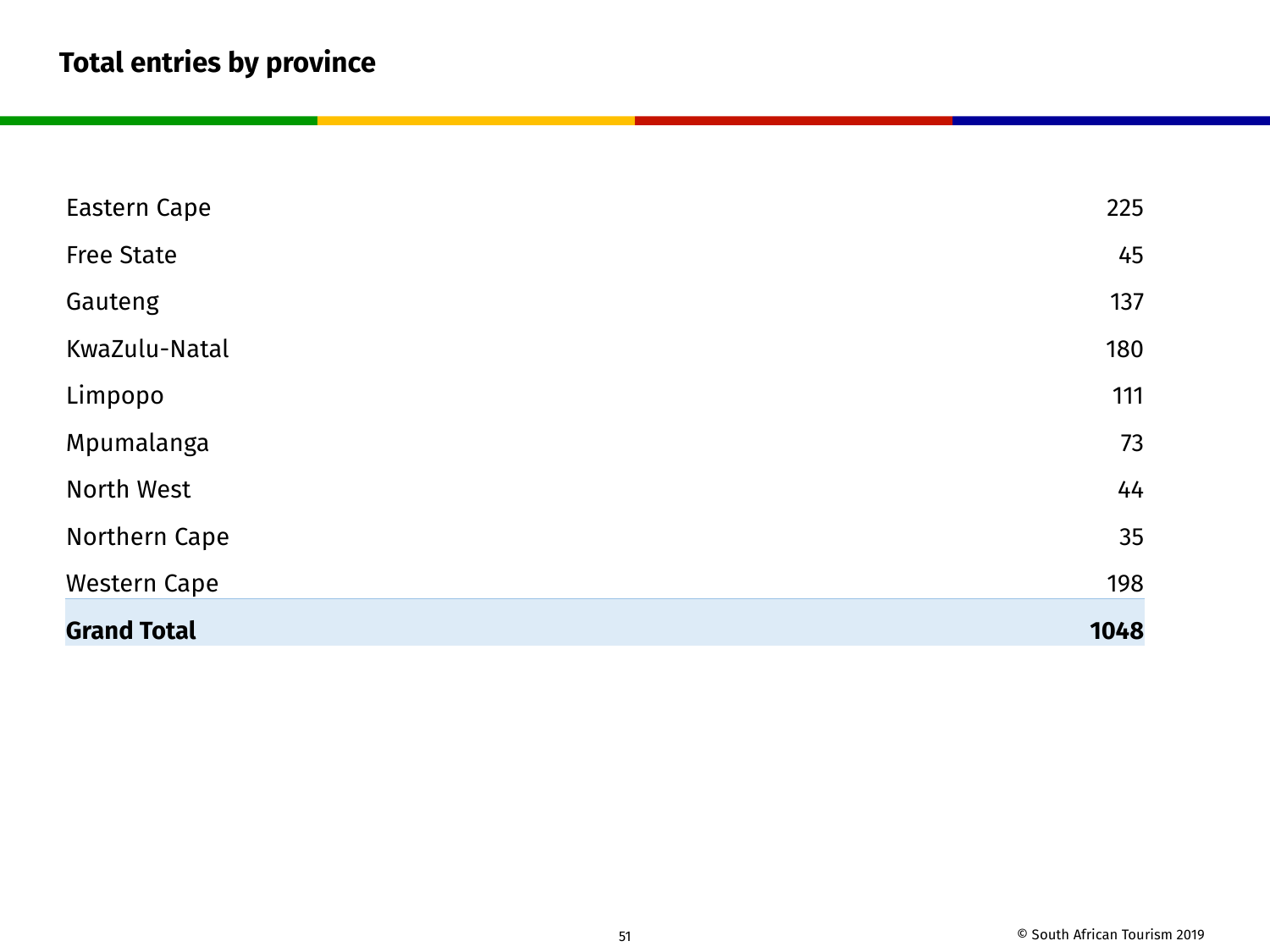

# Total entries by province
| Eastern Cape | 225 |
| --- | --- |
| Free State | 45 |
| Gauteng | 137 |
| KwaZulu-Natal | 180 |
| Limpopo | 111 |
| Mpumalanga | 73 |
| North West | 44 |
| Northern Cape | 35 |
| Western Cape | 198 |
| Grand Total | 1048 |